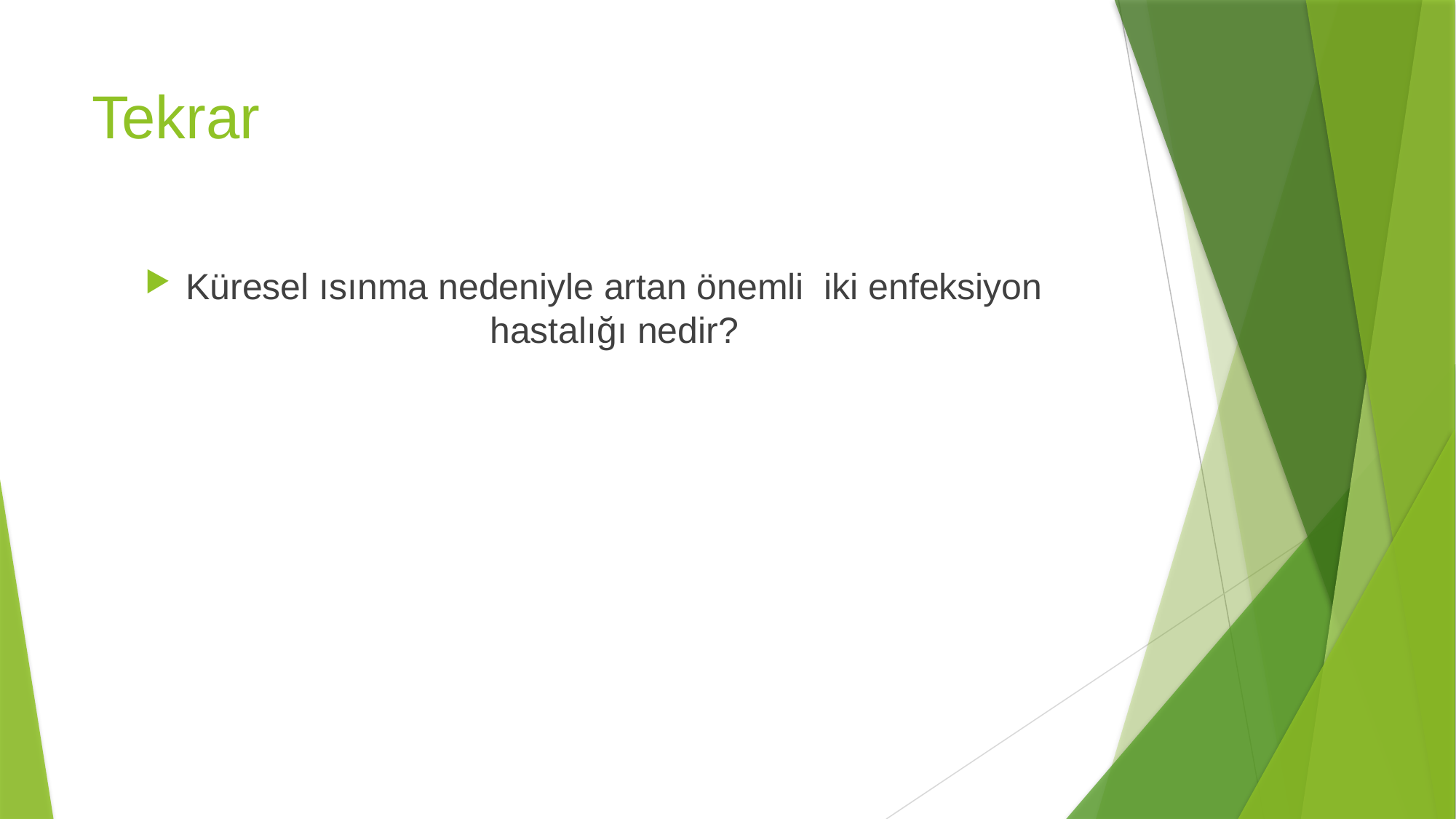

# Tekrar
Küresel ısınma nedeniyle artan önemli  iki enfeksiyon hastalığı nedir?